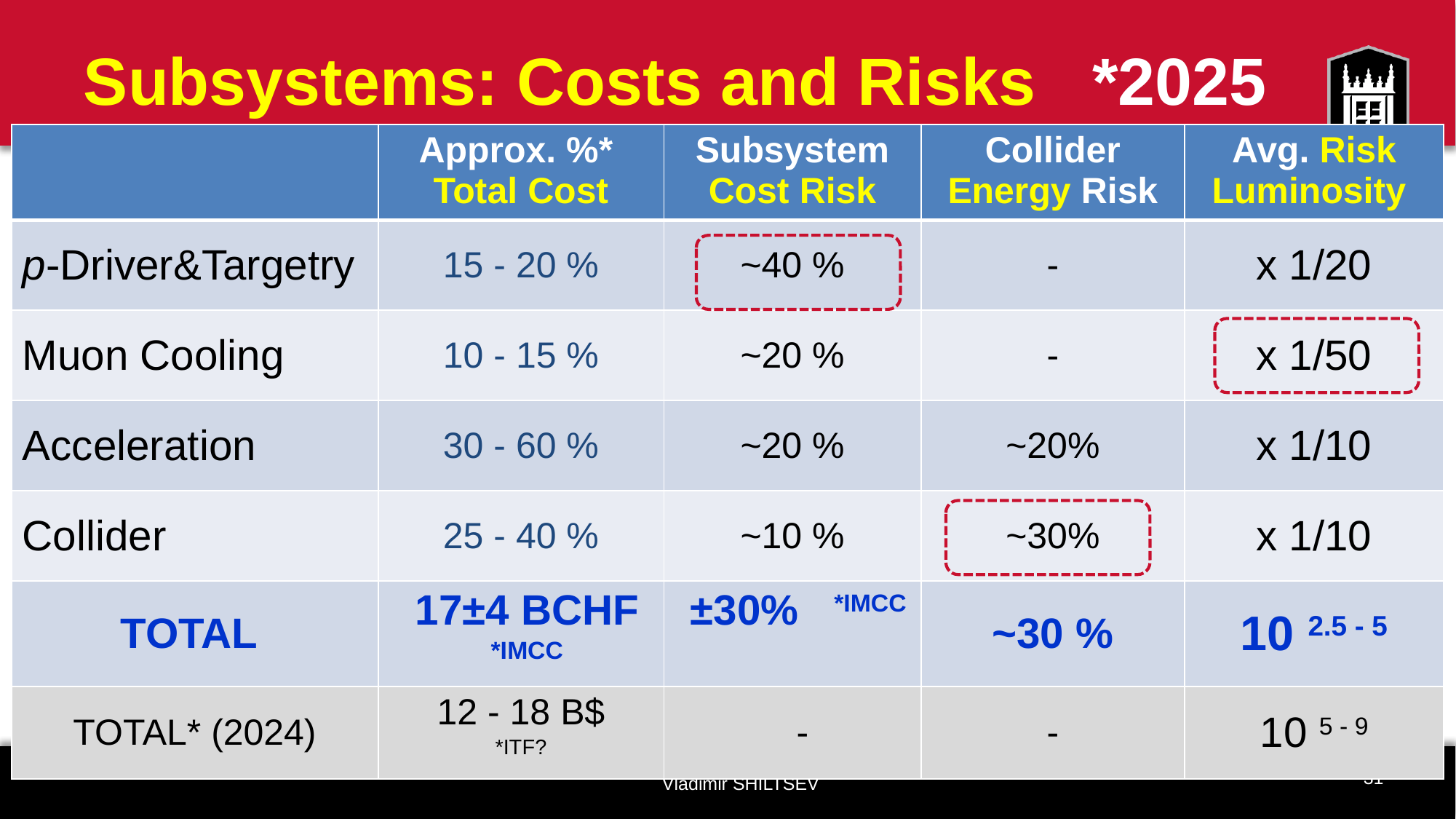

# Subsystems: Costs and Risks   *2025
|  | Approx. %\* Total Cost | Subsystem Cost Risk | Collider Energy Risk | Avg. Risk Luminosity |
| --- | --- | --- | --- | --- |
| p-Driver&Targetry | 15 - 20 % | ~40 % | - | x 1/20 |
| Muon Cooling | 10 - 15 % | ~20 % | - | x 1/50 |
| Acceleration | 30 - 60 % | ~20 % | ~20% | x 1/10 |
| Collider | 25 - 40 % | ~10 % | ~30% | x 1/10 |
| TOTAL | 17±4 BCHF \*IMCC | ±30% \*IMCC | ~30 % | 10 2.5 - 5 |
| TOTAL\* (2024) | 12 - 18 B$ \*ITF? | - | - | 10 5 - 9 |

31